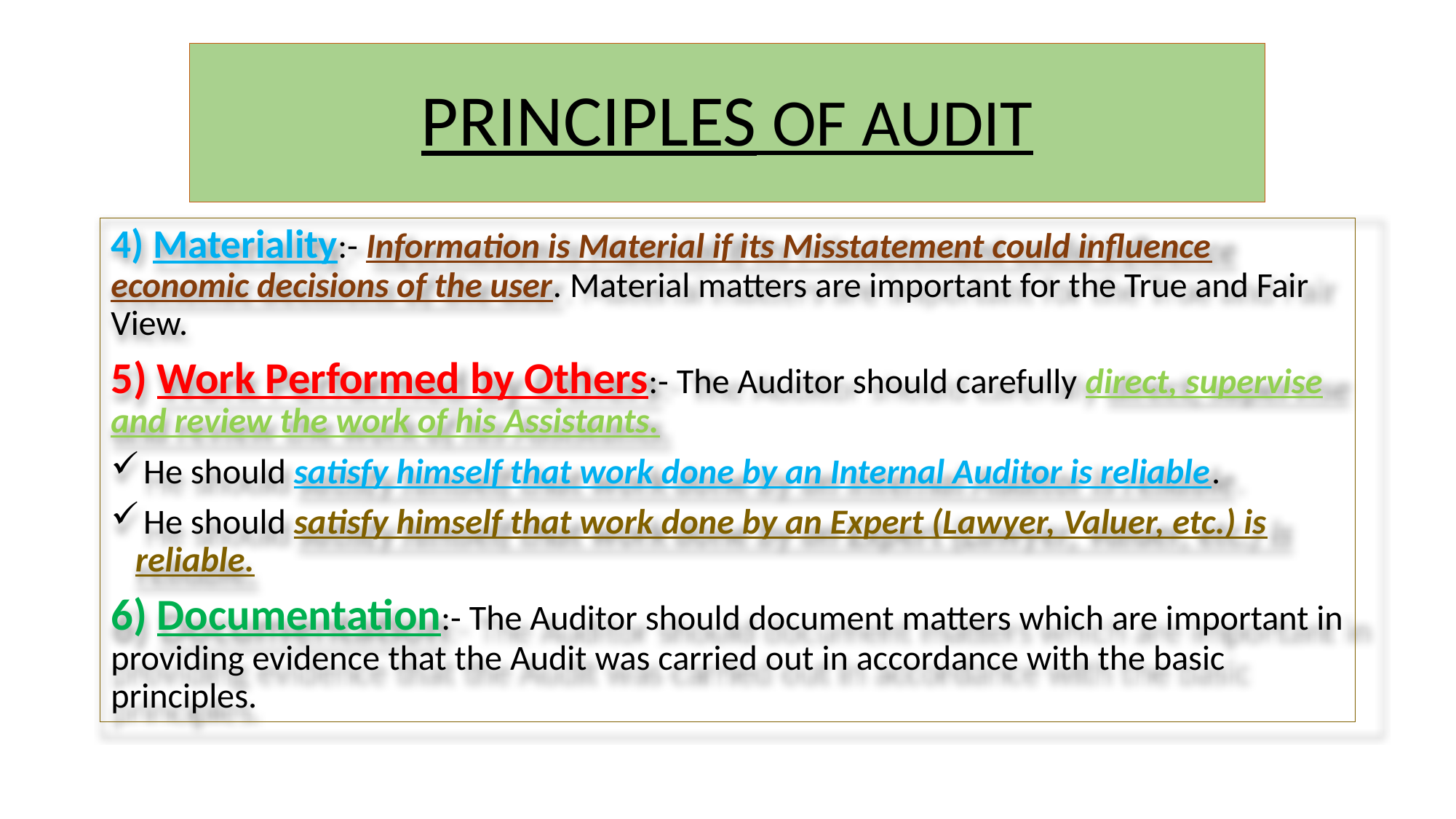

# PRINCIPLES OF AUDIT
4) Materiality:- Information is Material if its Misstatement could influence economic decisions of the user. Material matters are important for the True and Fair View.
5) Work Performed by Others:- The Auditor should carefully direct, supervise and review the work of his Assistants.
 He should satisfy himself that work done by an Internal Auditor is reliable.
 He should satisfy himself that work done by an Expert (Lawyer, Valuer, etc.) is reliable.
6) Documentation:- The Auditor should document matters which are important in providing evidence that the Audit was carried out in accordance with the basic principles.